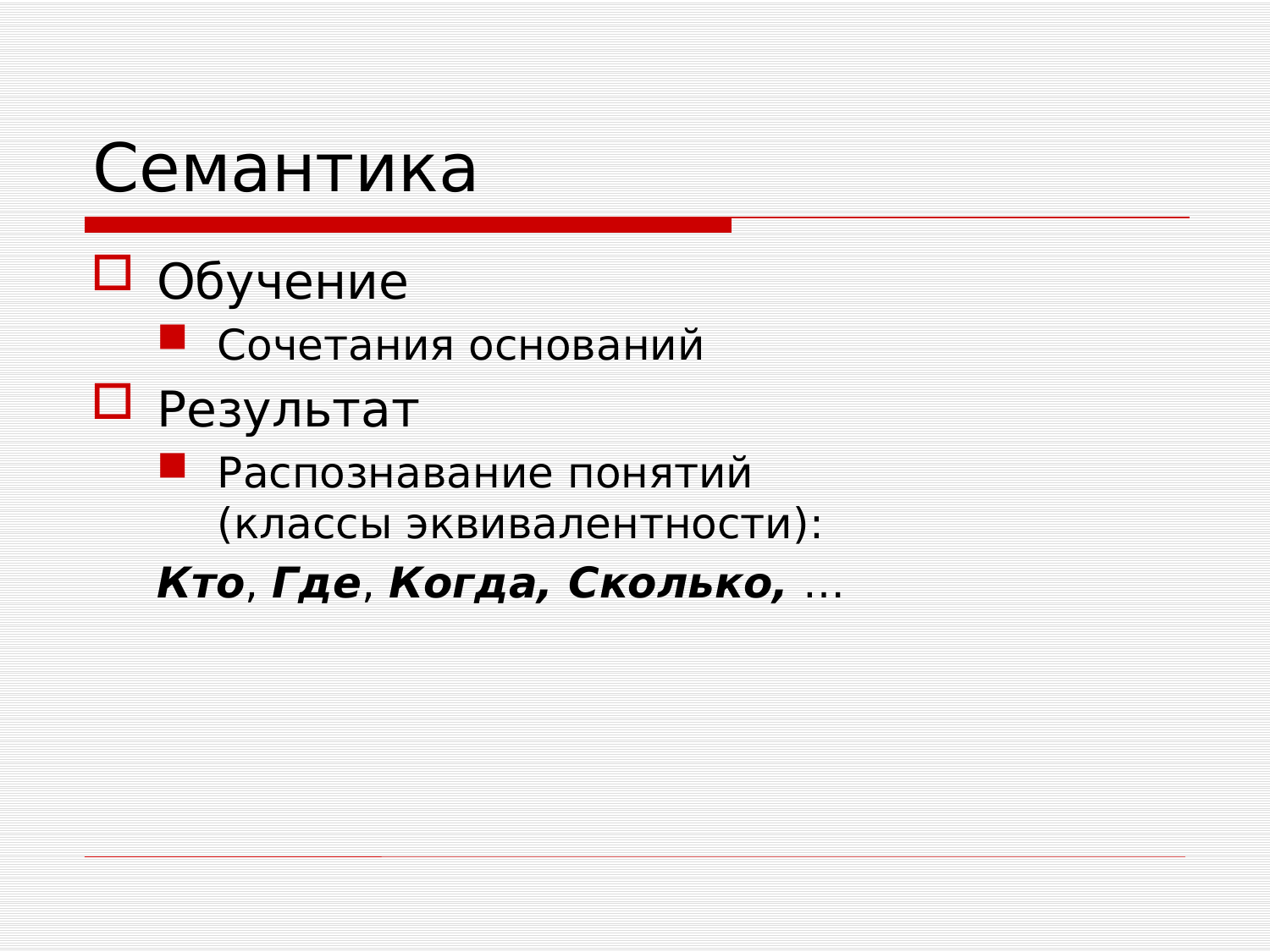

# Семантика
Обучение
Сочетания оснований
Результат
Распознавание понятий
(классы эквивалентности):
Кто, Где, Когда, Сколько, …